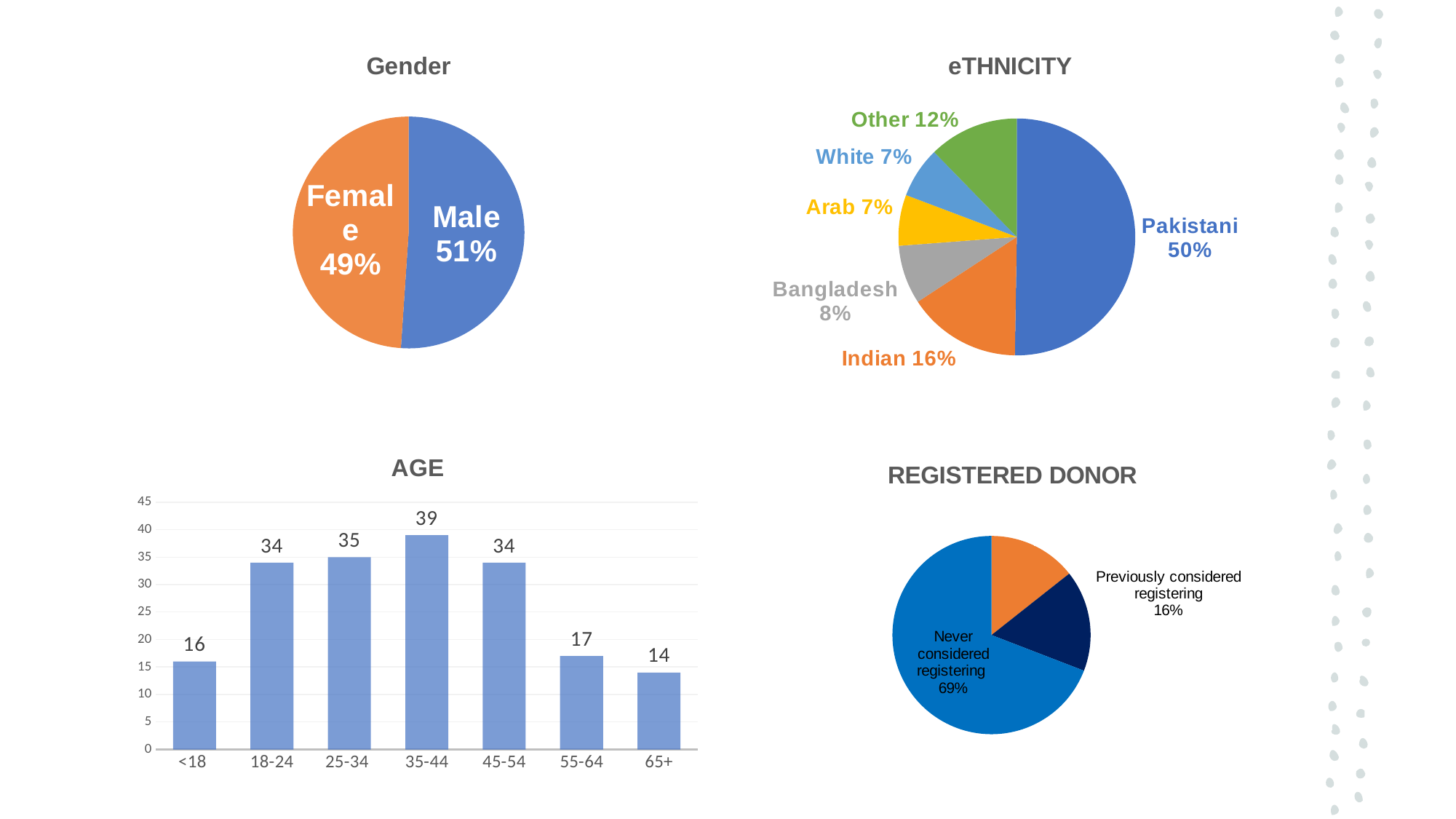

### Chart: Gender

| Category |  |
|---|---|
| Male | 96.0 |
| Female | 92.0 |

### Chart: eTHNICITY

| Category |  |
|---|---|
| Pakistani | 94.0 |
| Indian | 29.0 |
| Bangladesh | 15.0 |
| Arab | 13.0 |
| White | 13.0 |
| Other | 23.0 |

### Chart: AGE

| Category |  |
|---|---|
| <18  | 16.0 |
| 18-24 | 34.0 |
| 25-34  | 35.0 |
| 35-44 | 39.0 |
| 45-54 | 34.0 |
| 55-64 | 17.0 |
| 65+ | 14.0 |

[unsupported chart]